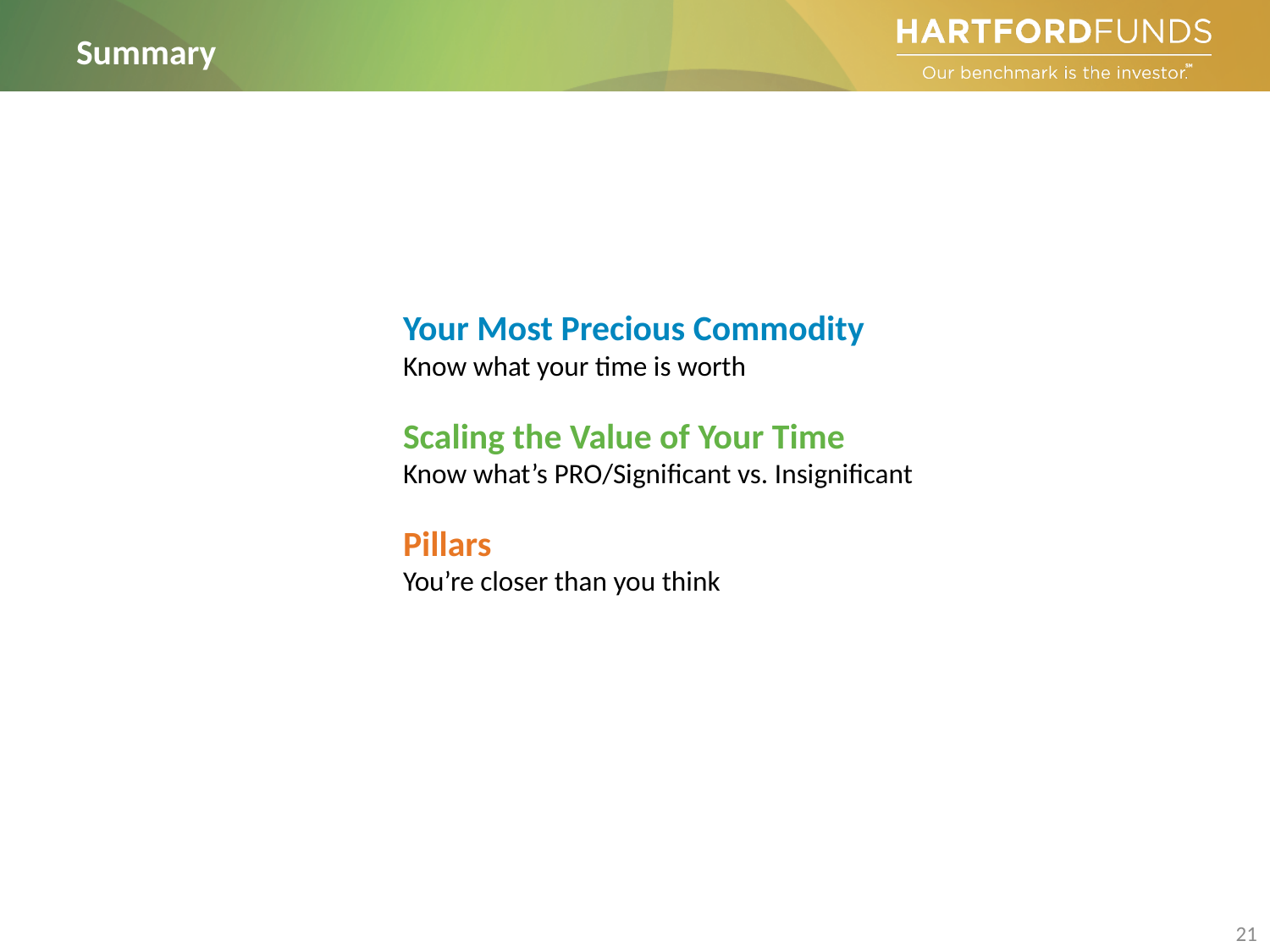

# Summary
Your Most Precious Commodity
Know what your time is worth
Scaling the Value of Your Time
Know what’s PRO/Significant vs. Insignificant
Pillars
You’re closer than you think

21